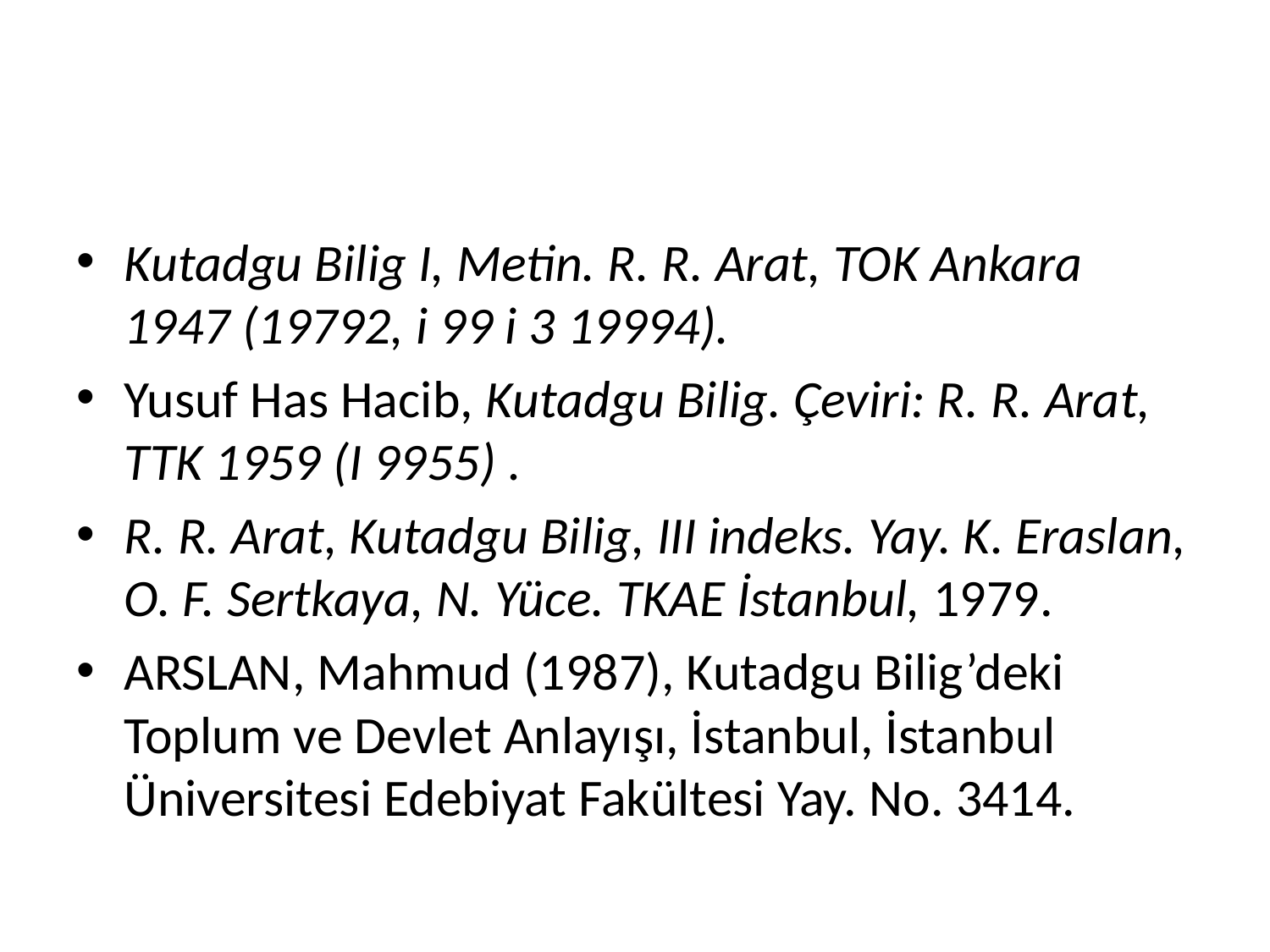

#
Kutadgu Bilig I, Metin. R. R. Arat, TOK Ankara 1947 (19792, i 99 i 3 19994).
Yusuf Has Hacib, Kutadgu Bilig. Çeviri: R. R. Arat, TTK 1959 (I 9955) .
R. R. Arat, Kutadgu Bilig, III indeks. Yay. K. Eraslan, O. F. Sertkaya, N. Yüce. TKAE İstanbul, 1979.
ARSLAN, Mahmud (1987), Kutadgu Bilig’deki Toplum ve Devlet Anlayışı, İstanbul, İstanbul Üniversitesi Edebiyat Fakültesi Yay. No. 3414.